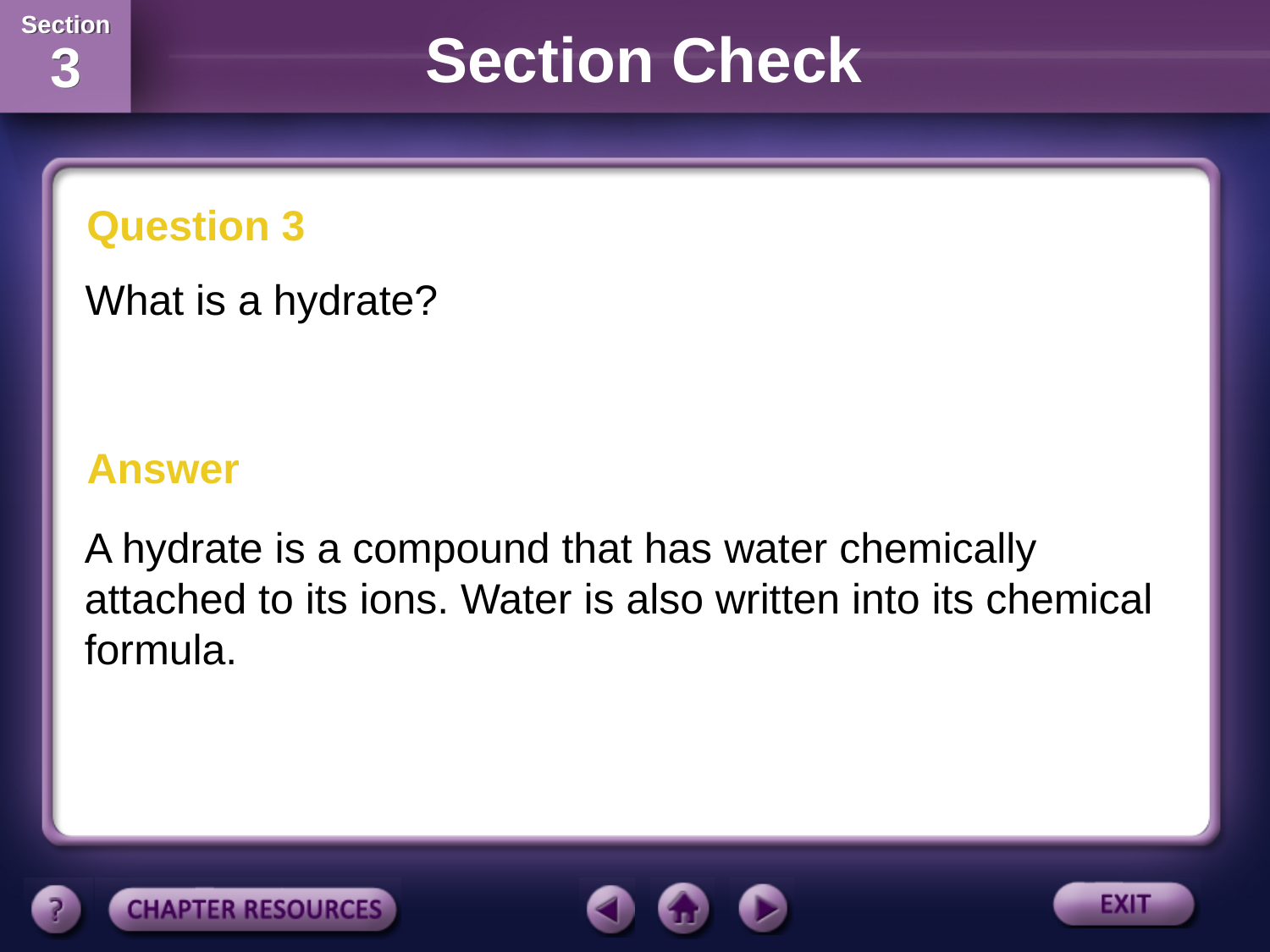

Section Check
Question 3
What is a hydrate?
Answer
A hydrate is a compound that has water chemically attached to its ions. Water is also written into its chemical formula.